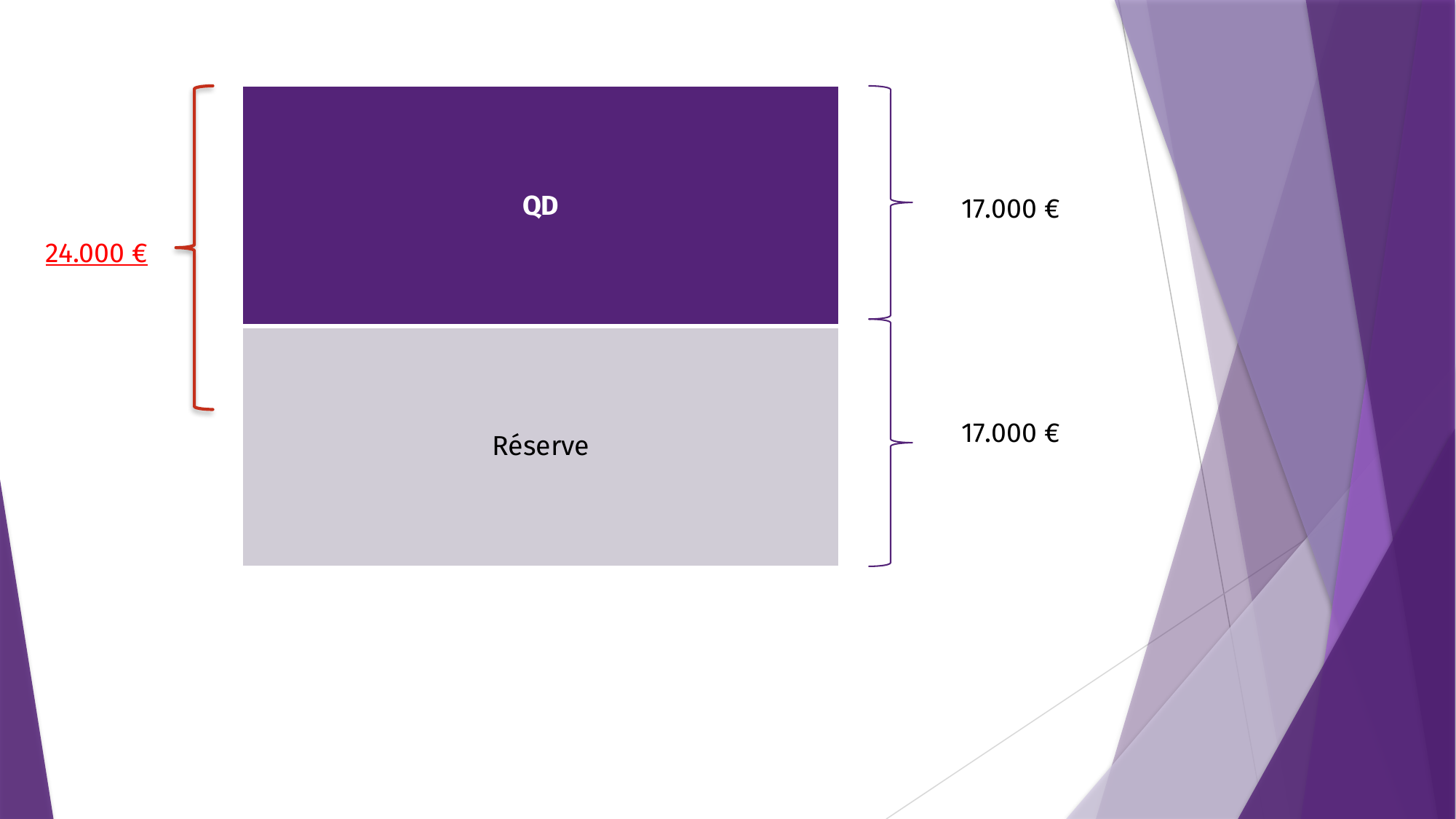

| QD |
| --- |
| Réserve |

17.000 €
24.000 €

17.000 €